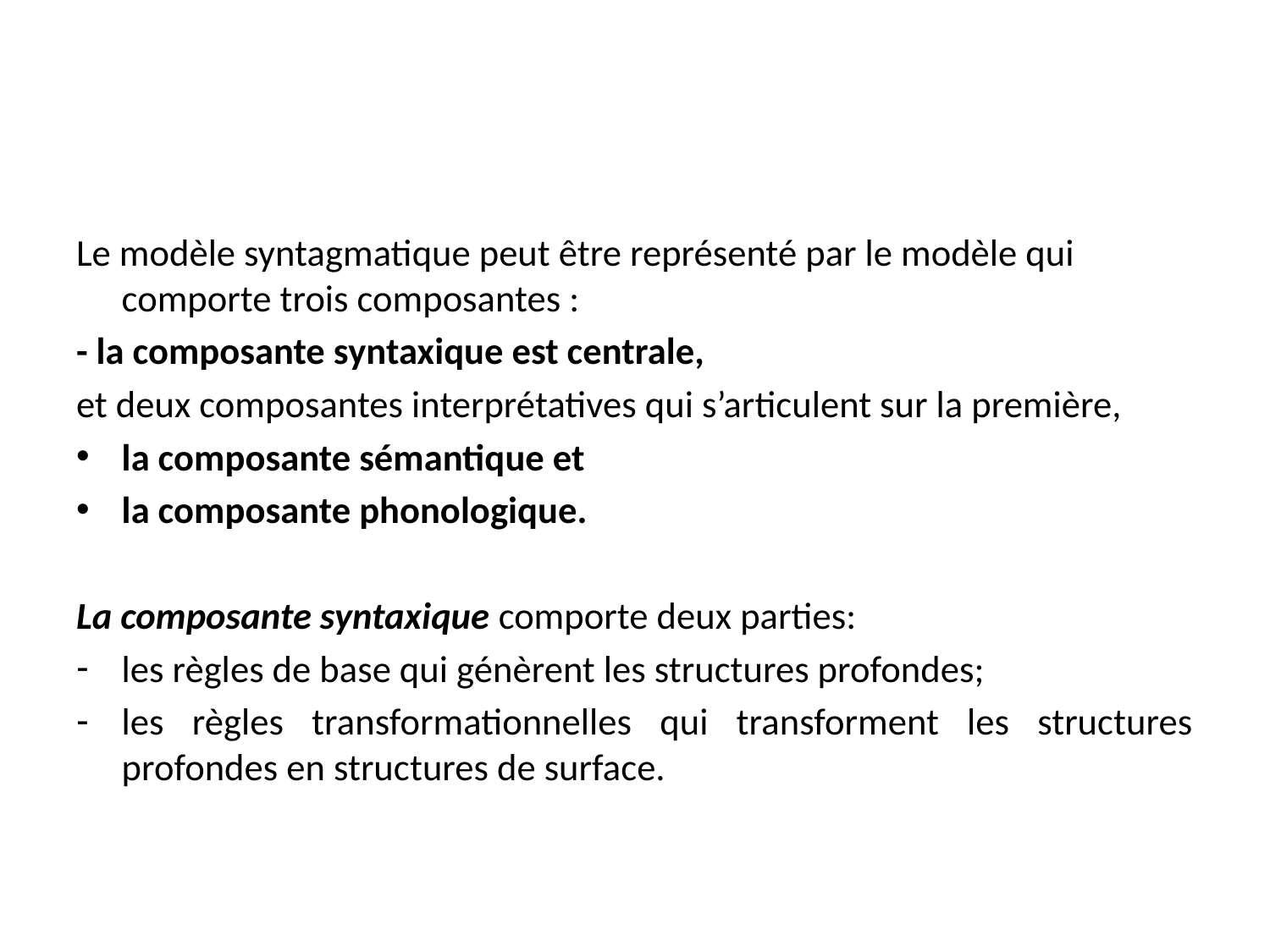

#
Le modèle syntagmatique peut être représenté par le modèle qui comporte trois composantes :
- la composante syntaxique est centrale,
et deux composantes interprétatives qui s’articulent sur la première,
la composante sémantique et
la composante phonologique.

La composante syntaxique comporte deux parties:
les règles de base qui génèrent les structures profondes;
les règles transformationnelles qui transforment les structures profondes en structures de surface.